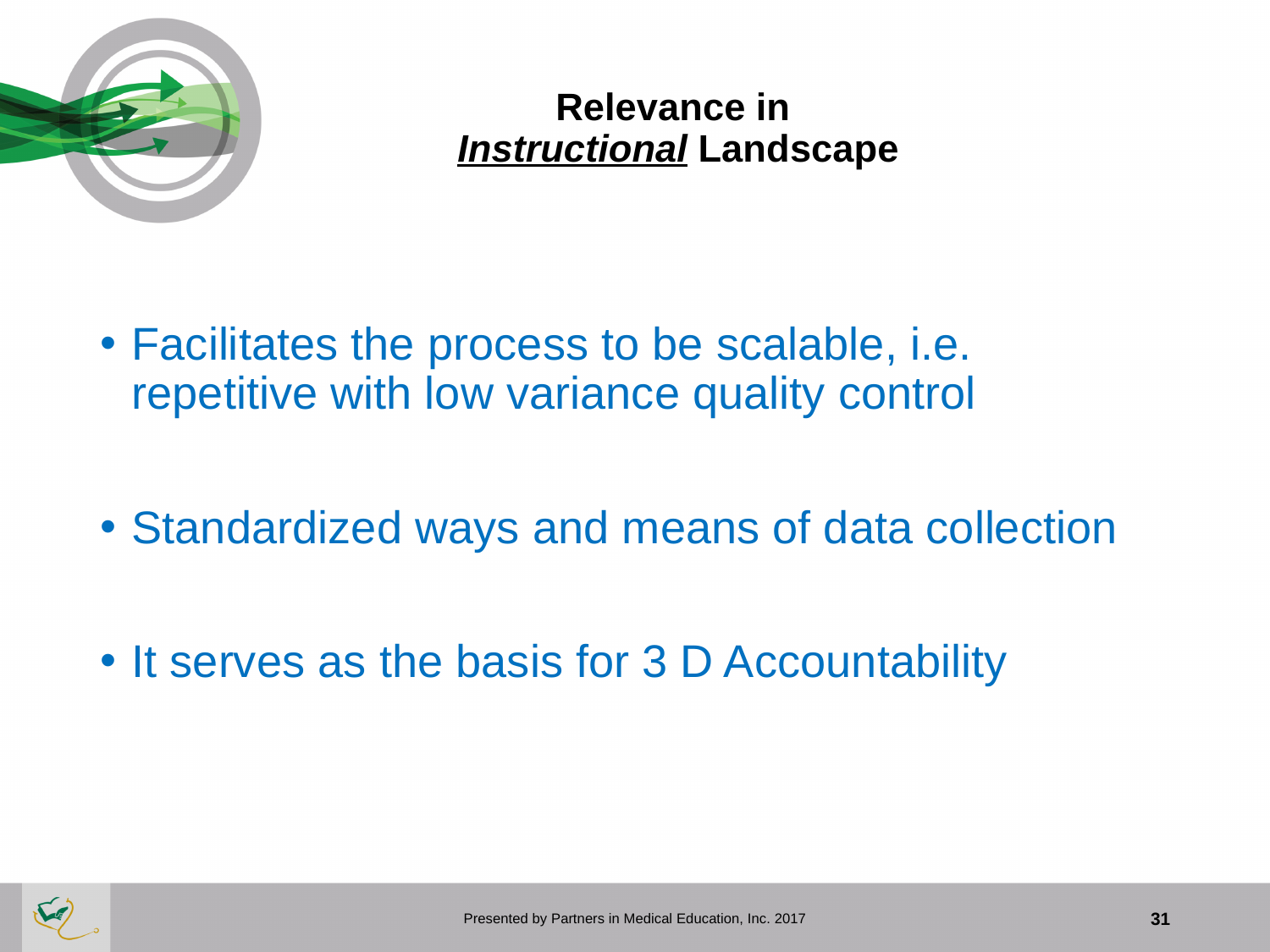

# Relevance in Instructional Landscape

Facilitates the process to be scalable, i.e. repetitive with low variance quality control

Standardized ways and means of data collection

It serves as the basis for 3 D Accountability
Presented by Partners in Medical Education, Inc. 2017
31